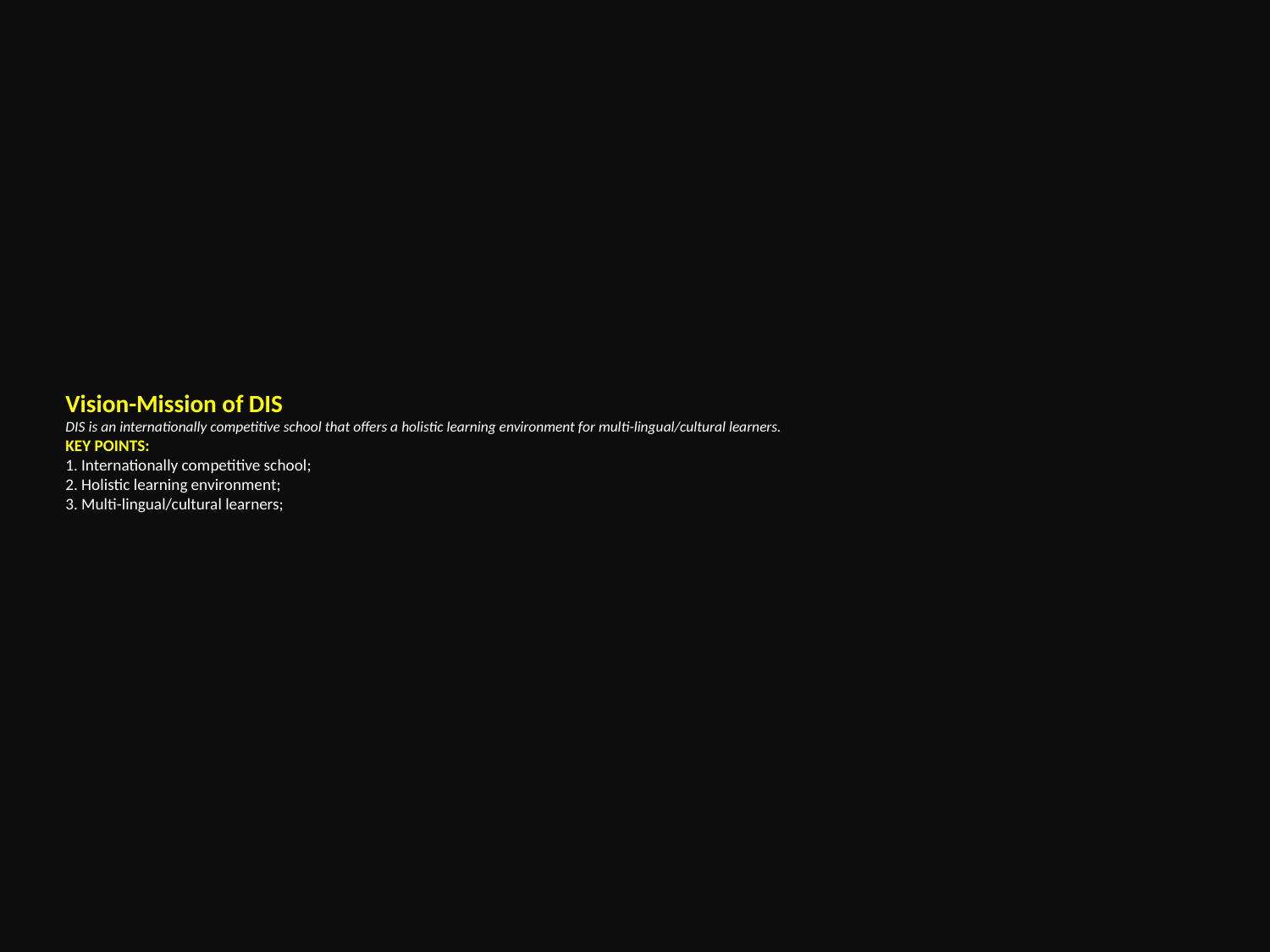

# Vision-Mission of DIS DIS is an internationally competitive school that offers a holistic learning environment for multi-lingual/cultural learners. KEY POINTS: 1. Internationally competitive school; 2. Holistic learning environment; 3. Multi-lingual/cultural learners;